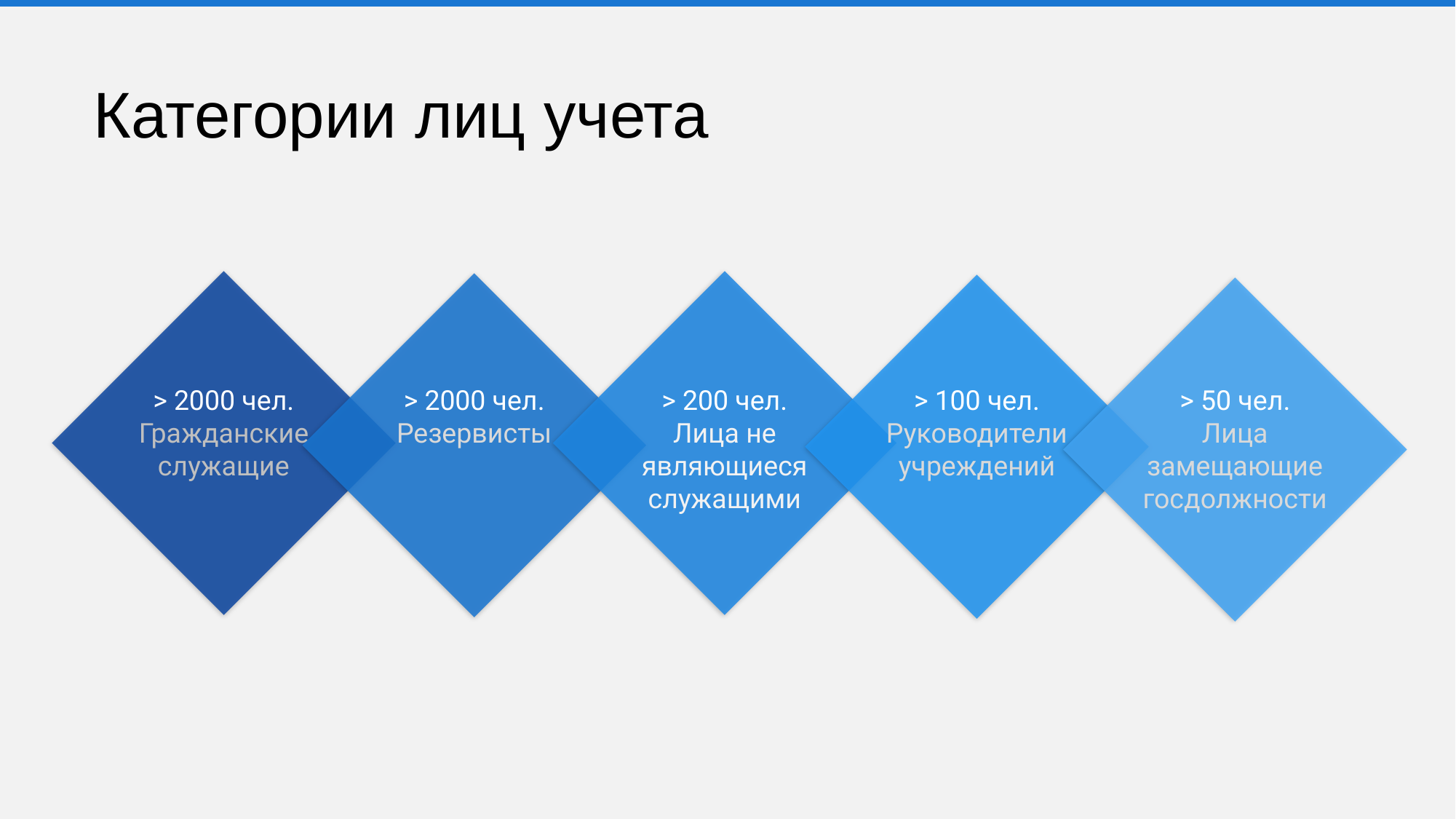

Категории лиц учета

> 2000 чел.
Гражданские служащие
> 2000 чел.
Резервисты
> 200 чел.
Лица не являющиеся
служащими
> 100 чел.
Руководители учреждений
> 50 чел.
Лица замещающие
госдолжности